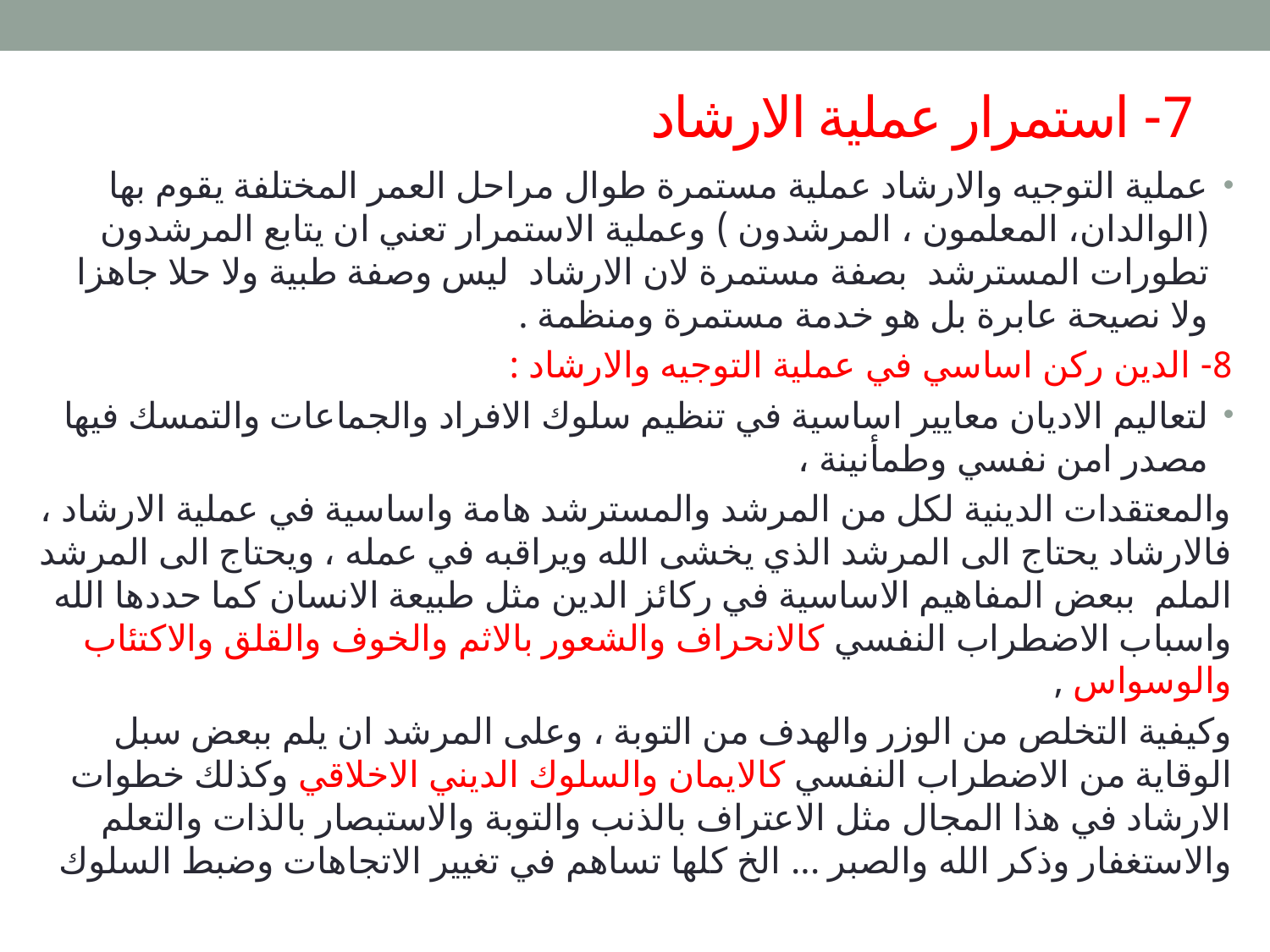

# 7- استمرار عملية الارشاد

عملية التوجيه والارشاد عملية مستمرة طوال مراحل العمر المختلفة يقوم بها (الوالدان، المعلمون ، المرشدون ) وعملية الاستمرار تعني ان يتابع المرشدون تطورات المسترشد  بصفة مستمرة لان الارشاد  ليس وصفة طبية ولا حلا جاهزا ولا نصيحة عابرة بل هو خدمة مستمرة ومنظمة .
8- الدين ركن اساسي في عملية التوجيه والارشاد :
لتعاليم الاديان معايير اساسية في تنظيم سلوك الافراد والجماعات والتمسك فيها مصدر امن نفسي وطمأنينة ،
والمعتقدات الدينية لكل من المرشد والمسترشد هامة واساسية في عملية الارشاد ، فالارشاد يحتاج الى المرشد الذي يخشى الله ويراقبه في عمله ، ويحتاج الى المرشد الملم  ببعض المفاهيم الاساسية في ركائز الدين مثل طبيعة الانسان كما حددها الله واسباب الاضطراب النفسي كالانحراف والشعور بالاثم والخوف والقلق والاكتئاب والوسواس ,
وكيفية التخلص من الوزر والهدف من التوبة ، وعلى المرشد ان يلم ببعض سبل الوقاية من الاضطراب النفسي كالايمان والسلوك الديني الاخلاقي وكذلك خطوات الارشاد في هذا المجال مثل الاعتراف بالذنب والتوبة والاستبصار بالذات والتعلم والاستغفار وذكر الله والصبر ... الخ كلها تساهم في تغيير الاتجاهات وضبط السلوك